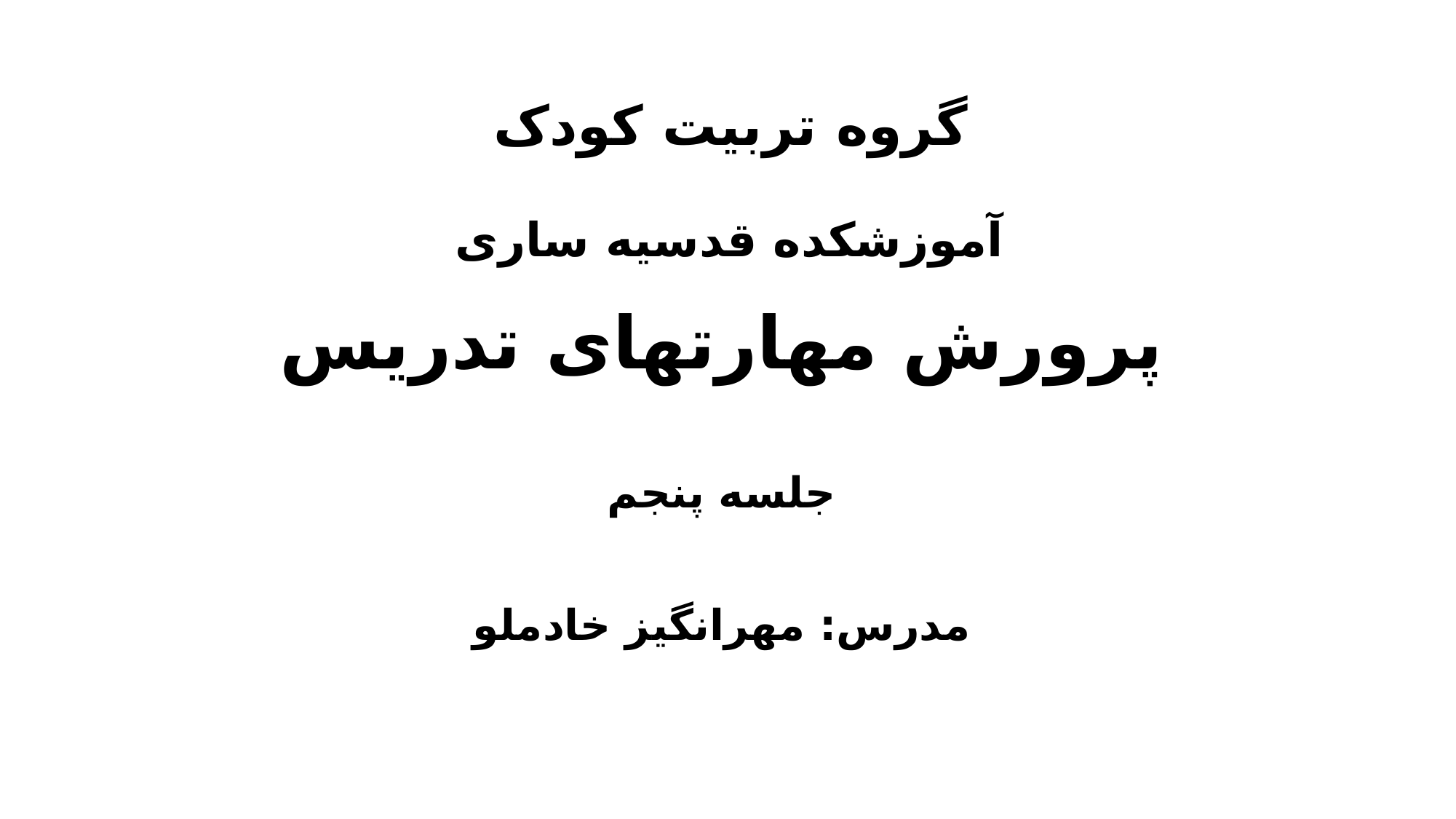

# گروه تربیت کودک آموزشکده قدسیه ساری پرورش مهارتهای تدریس جلسه پنجم مدرس: مهرانگیز خادملو